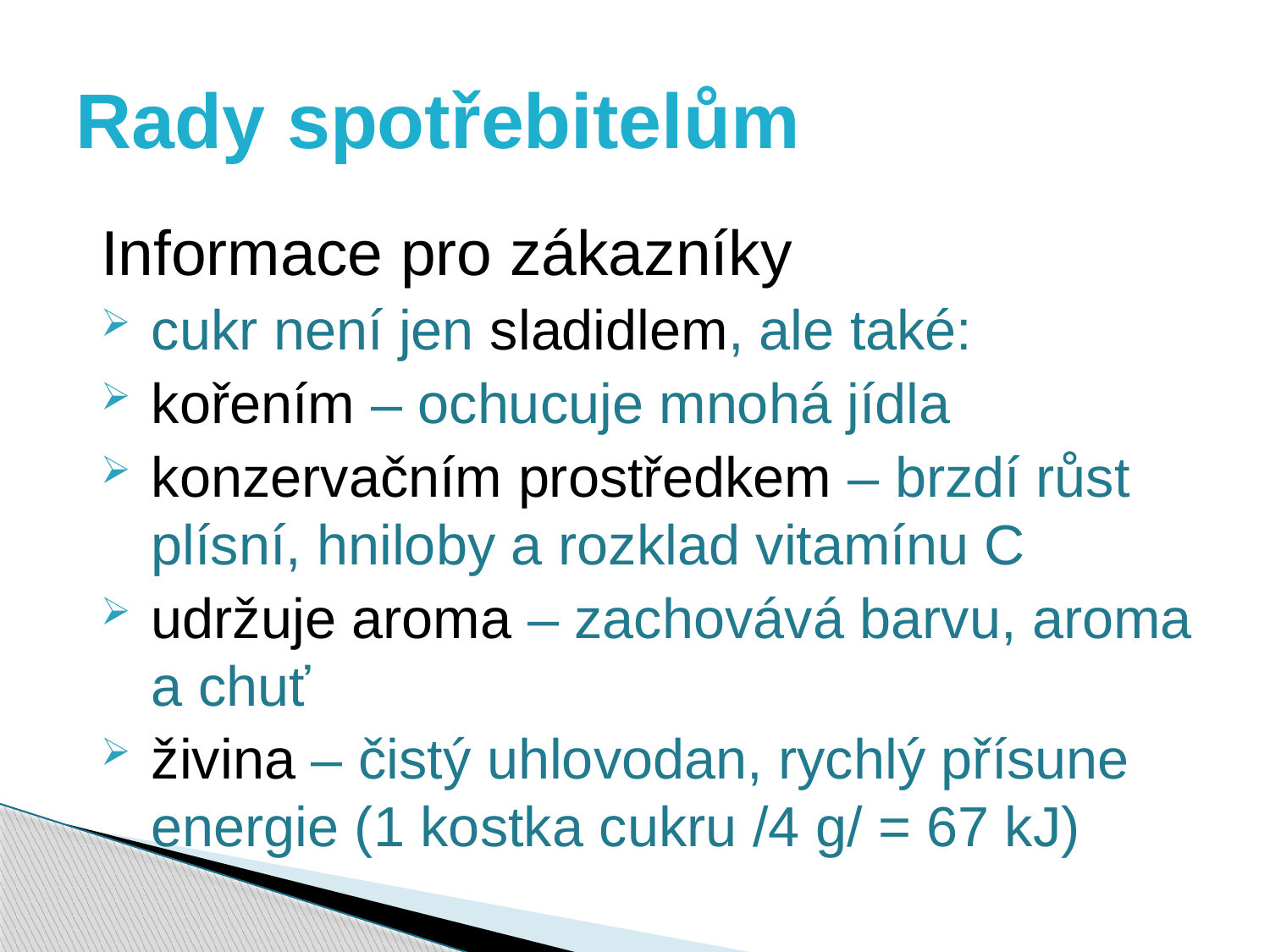

# Rady spotřebitelům
Informace pro zákazníky
cukr není jen sladidlem, ale také:
kořením – ochucuje mnohá jídla
konzervačním prostředkem – brzdí růst plísní, hniloby a rozklad vitamínu C
udržuje aroma – zachovává barvu, aroma a chuť
živina – čistý uhlovodan, rychlý přísune energie (1 kostka cukru /4 g/ = 67 kJ)